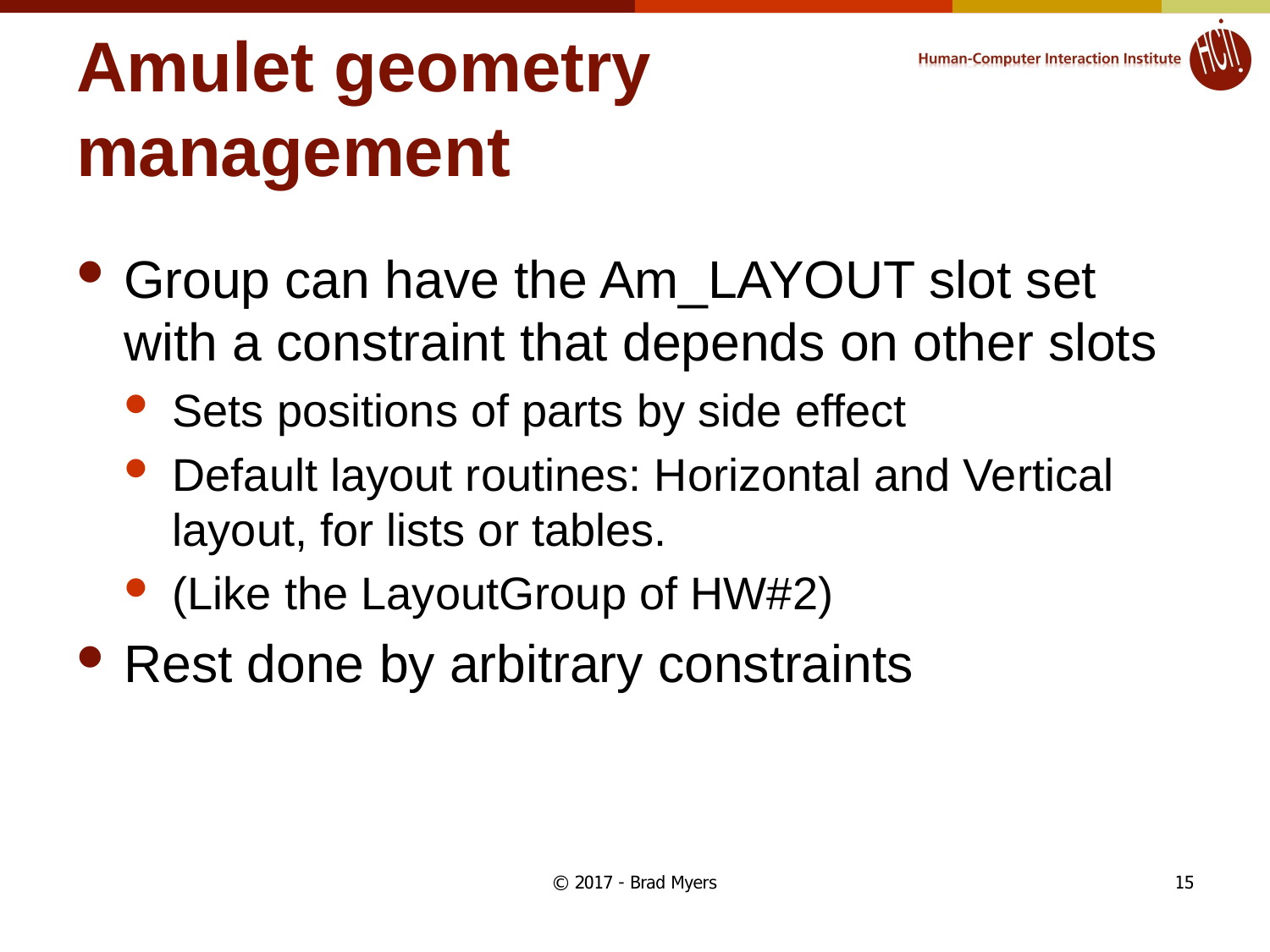

# Amulet geometry management
Group can have the Am_LAYOUT slot set with a constraint that depends on other slots
Sets positions of parts by side effect
Default layout routines: Horizontal and Vertical layout, for lists or tables.
(Like the LayoutGroup of HW#2)
Rest done by arbitrary constraints
© 2017 - Brad Myers
15